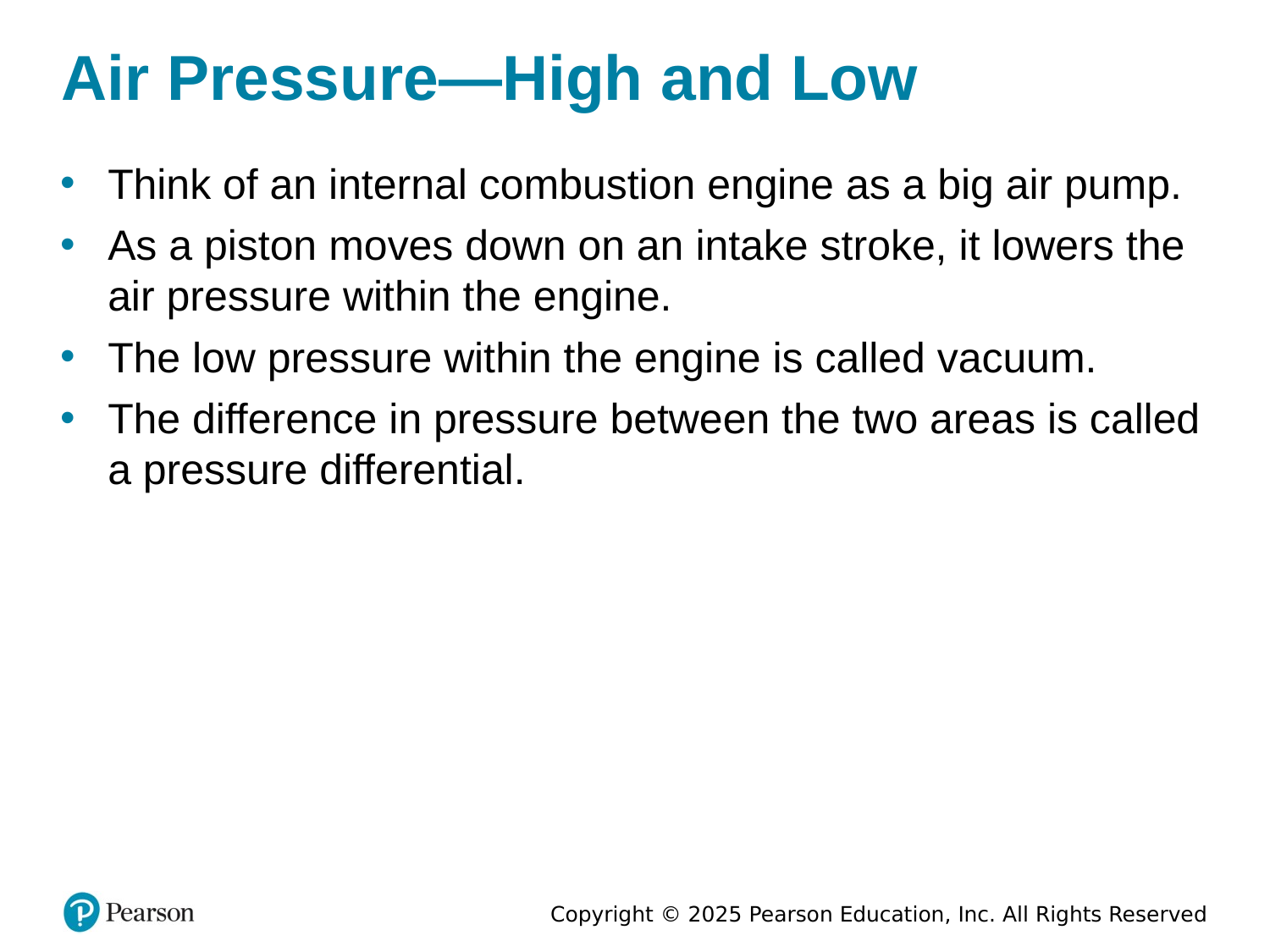

# Air Pressure—High and Low
Think of an internal combustion engine as a big air pump.
As a piston moves down on an intake stroke, it lowers the air pressure within the engine.
The low pressure within the engine is called vacuum.
The difference in pressure between the two areas is called a pressure differential.